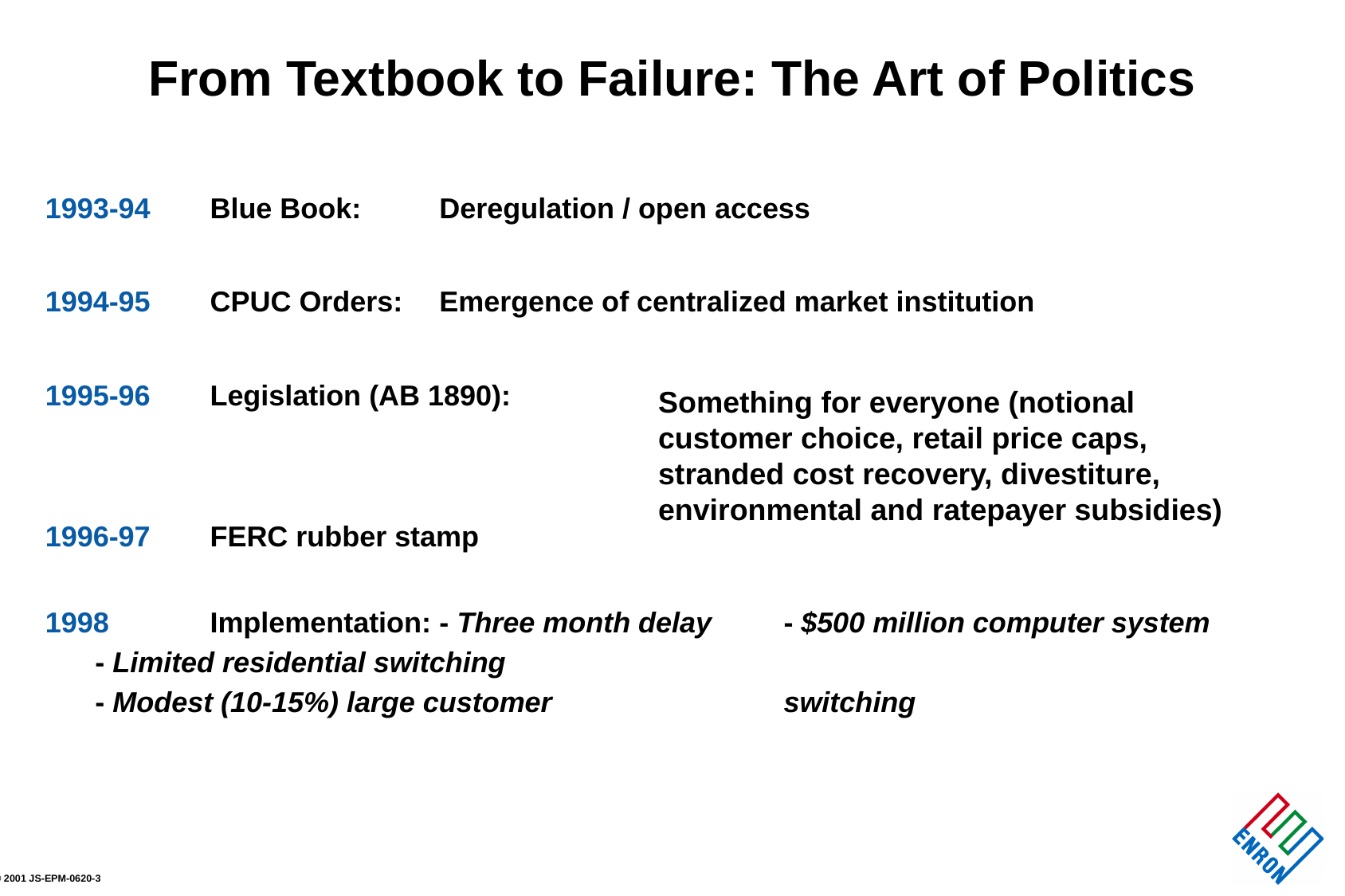

From Textbook to Failure: The Art of Politics
# 1993-94	Blue Book: 		Deregulation / open access

1994-95	CPUC Orders:		Emergence of centralized market institution

1995-96	Legislation (AB 1890):

1996-97	FERC rubber stamp

1998	Implementation:		- Three month delay						- $500 million computer system
				- Limited residential switching
				- Modest (10-15%) large customer   				 	switching
Something for everyone (notional customer choice, retail price caps, stranded cost recovery, divestiture, environmental and ratepayer subsidies)